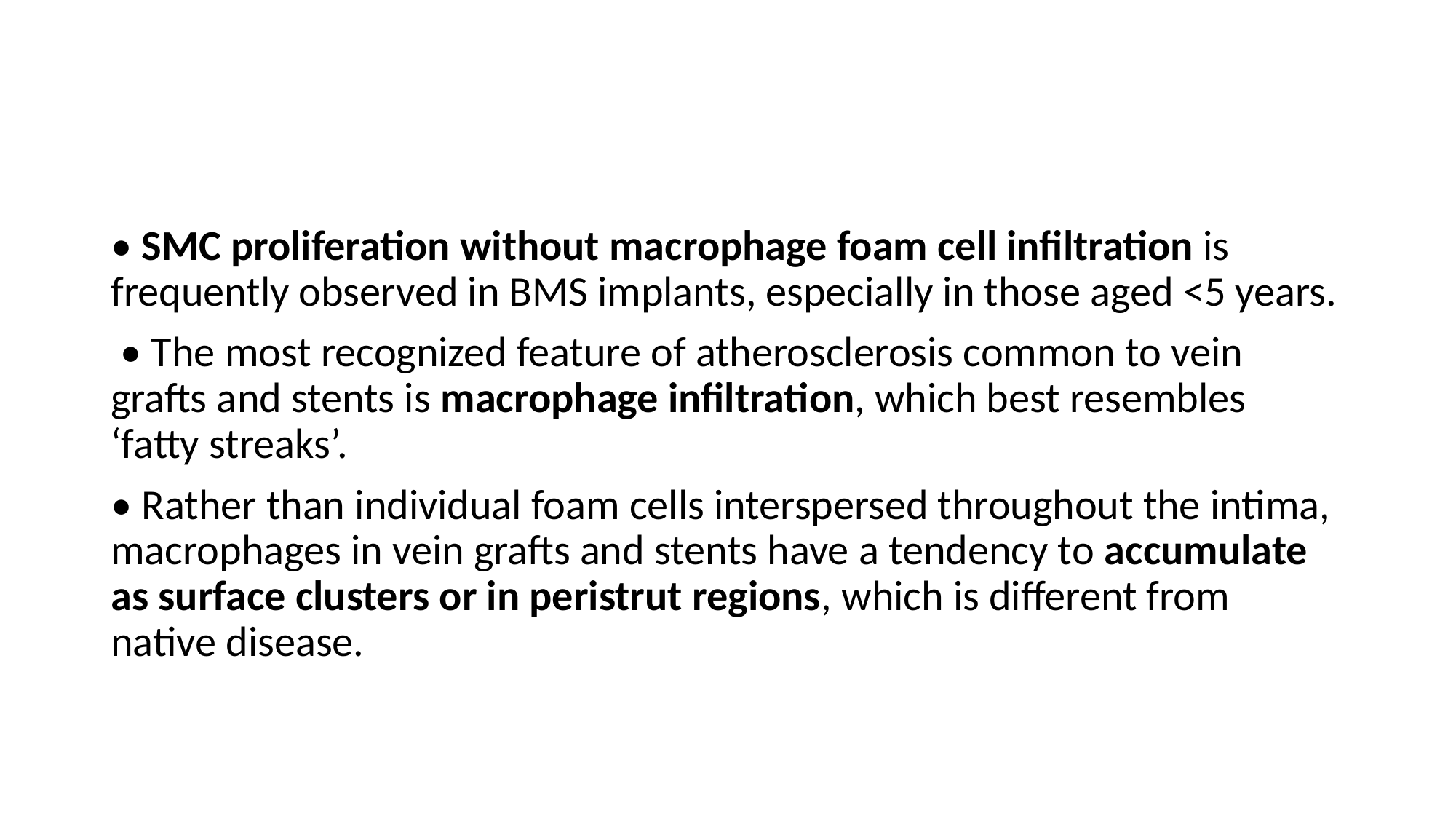

#
• SMC proliferation without macrophage foam cell infiltration is frequently observed in BMS implants, especially in those aged <5 years.
 • The most recognized feature of atherosclerosis common to vein grafts and stents is macrophage infiltration, which best resembles ‘fatty streaks’.
• Rather than individual foam cells interspersed throughout the intima, macrophages in vein grafts and stents have a tendency to accumulate as surface clusters or in peristrut regions, which is different from native disease.